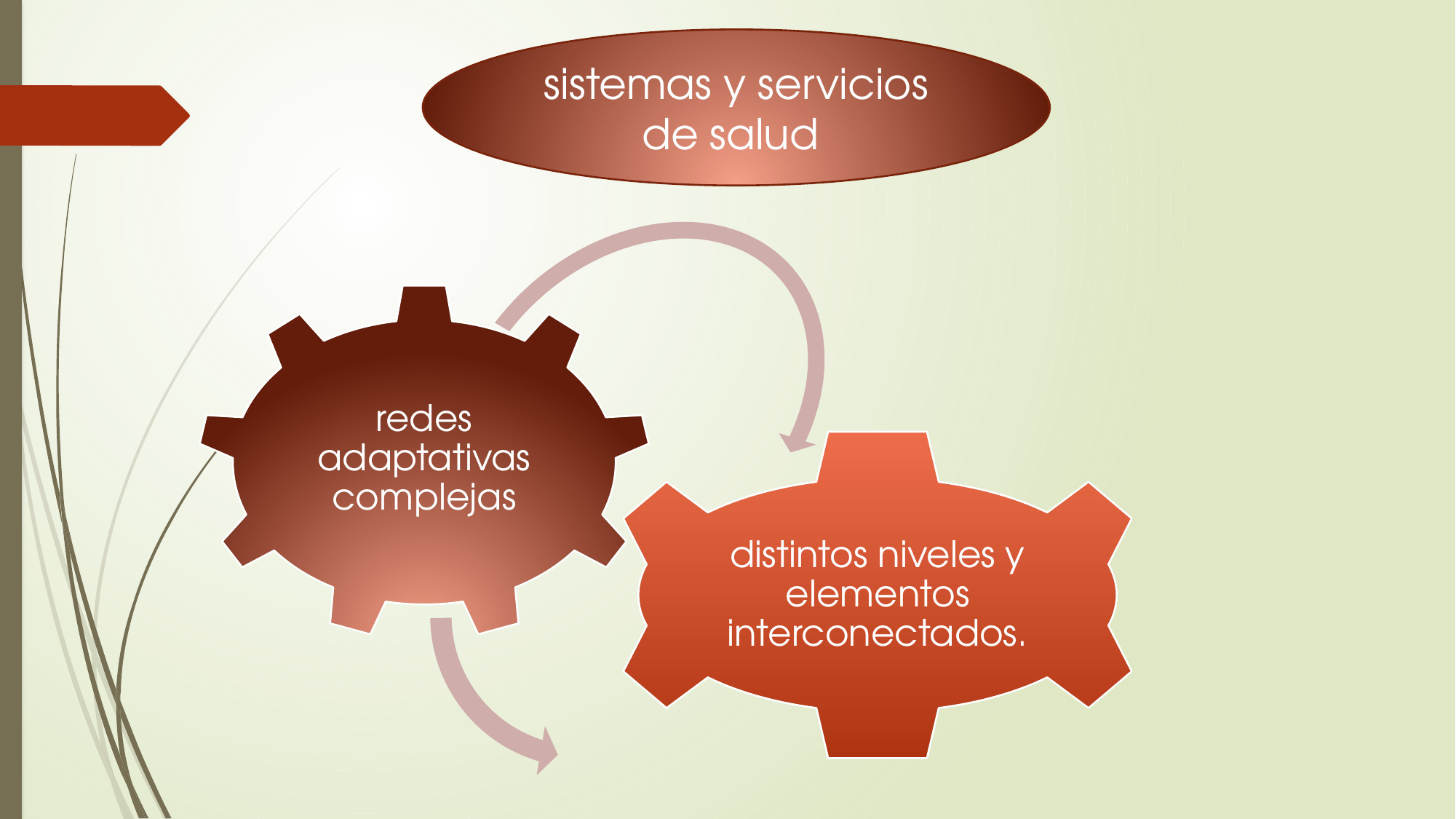

sistemas y servicios de salud
redes adaptativas complejas
distintos niveles y elementos interconectados.